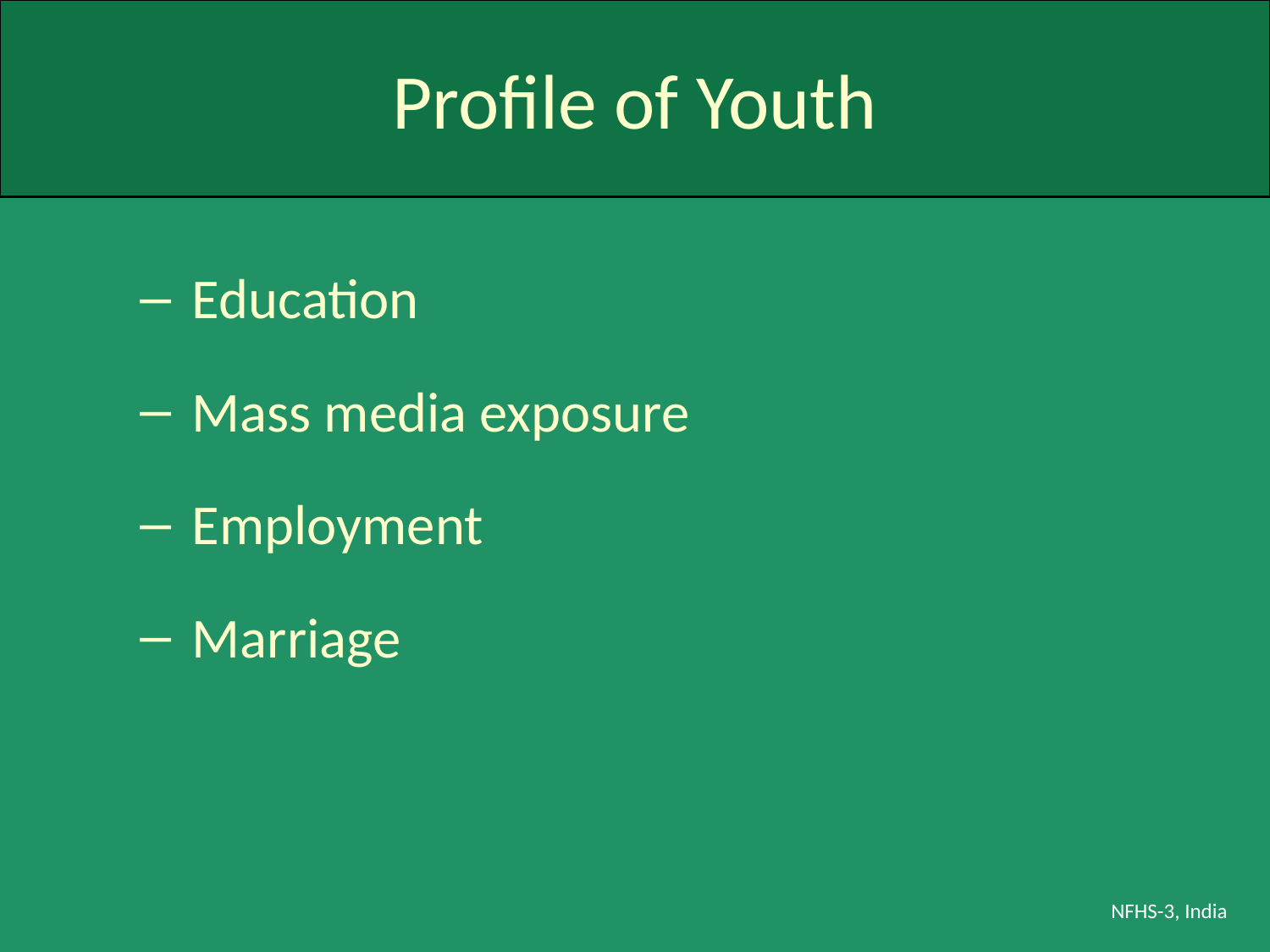

# Profile of Youth
 Education
 Mass media exposure
 Employment
 Marriage
NFHS-3, India